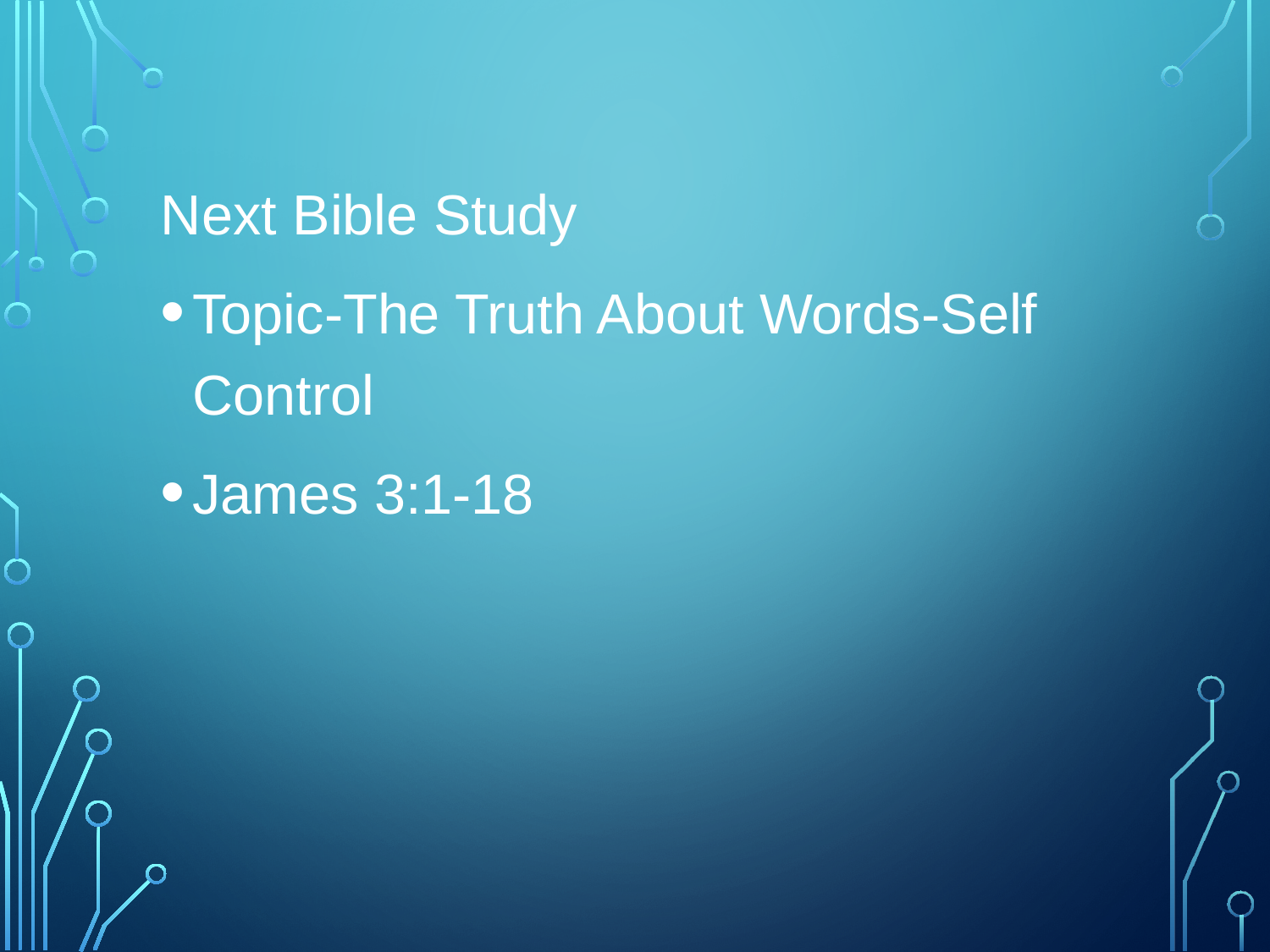

Next Bible Study
Topic-The Truth About Words-Self Control
James 3:1-18